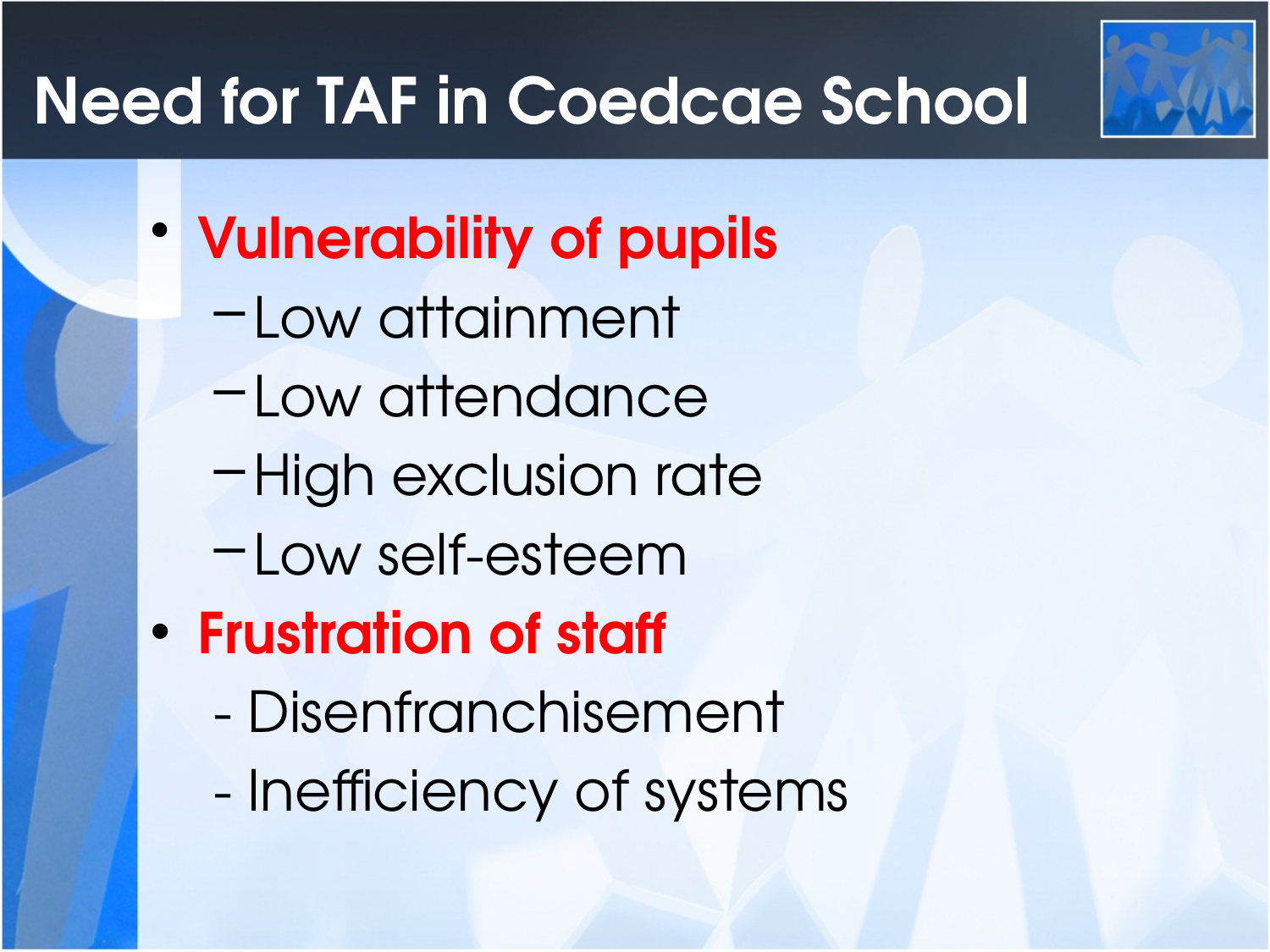

# Need for TAF in Coedcae School
Vulnerability of pupils
Low attainment
Low attendance
High exclusion rate
Low self-esteem
Frustration of staff
	 - Disenfranchisement
	 - Inefficiency of systems